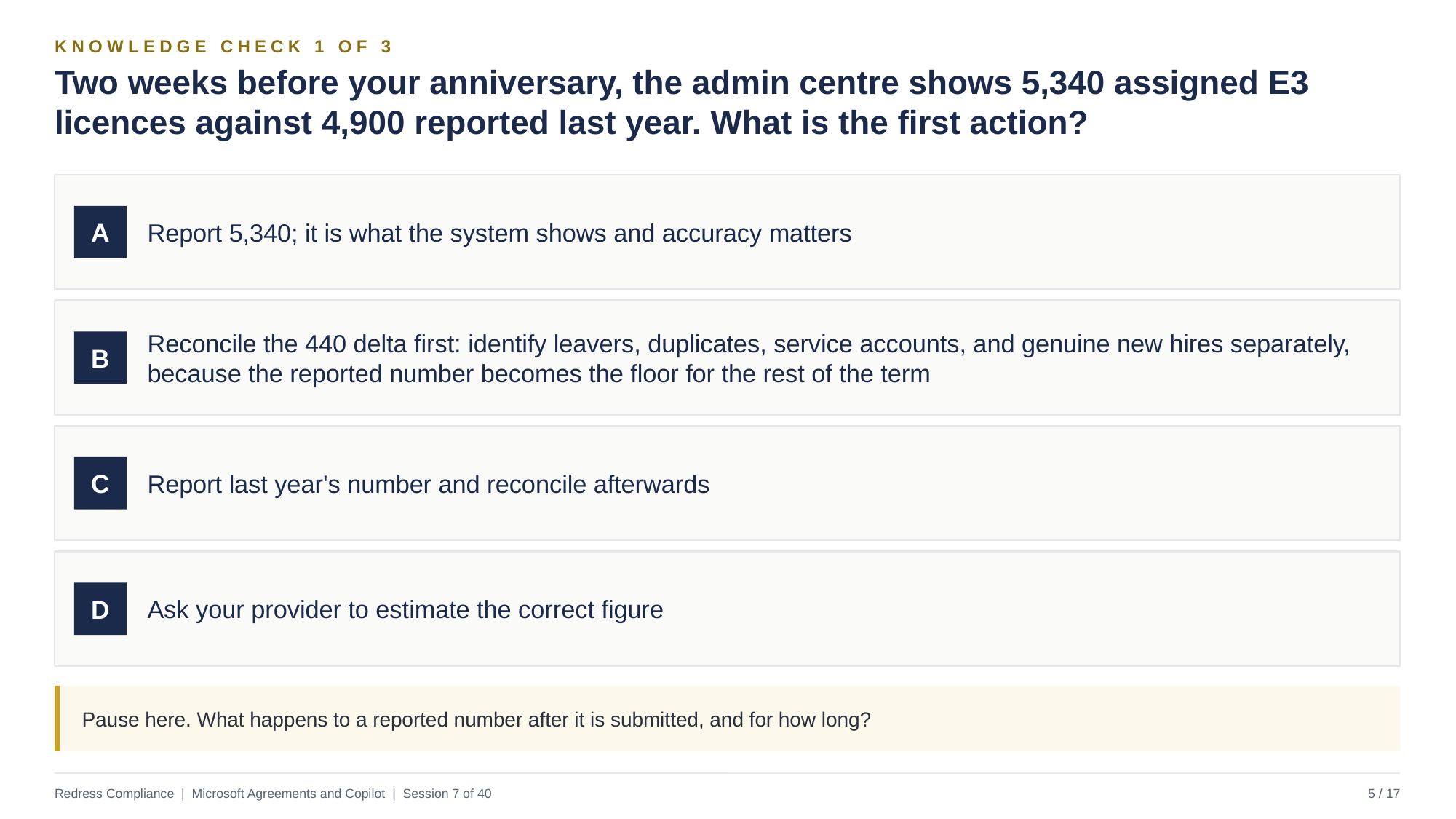

KNOWLEDGE CHECK 1 OF 3
Two weeks before your anniversary, the admin centre shows 5,340 assigned E3 licences against 4,900 reported last year. What is the first action?

Report 5,340; it is what the system shows and accuracy matters

A

Reconcile the 440 delta first: identify leavers, duplicates, service accounts, and genuine new hires separately, because the reported number becomes the floor for the rest of the term

B

Report last year's number and reconcile afterwards

C

Ask your provider to estimate the correct figure

D

Pause here. What happens to a reported number after it is submitted, and for how long?

Redress Compliance  |  Microsoft Agreements and Copilot  |  Session 7 of 40
5 / 17